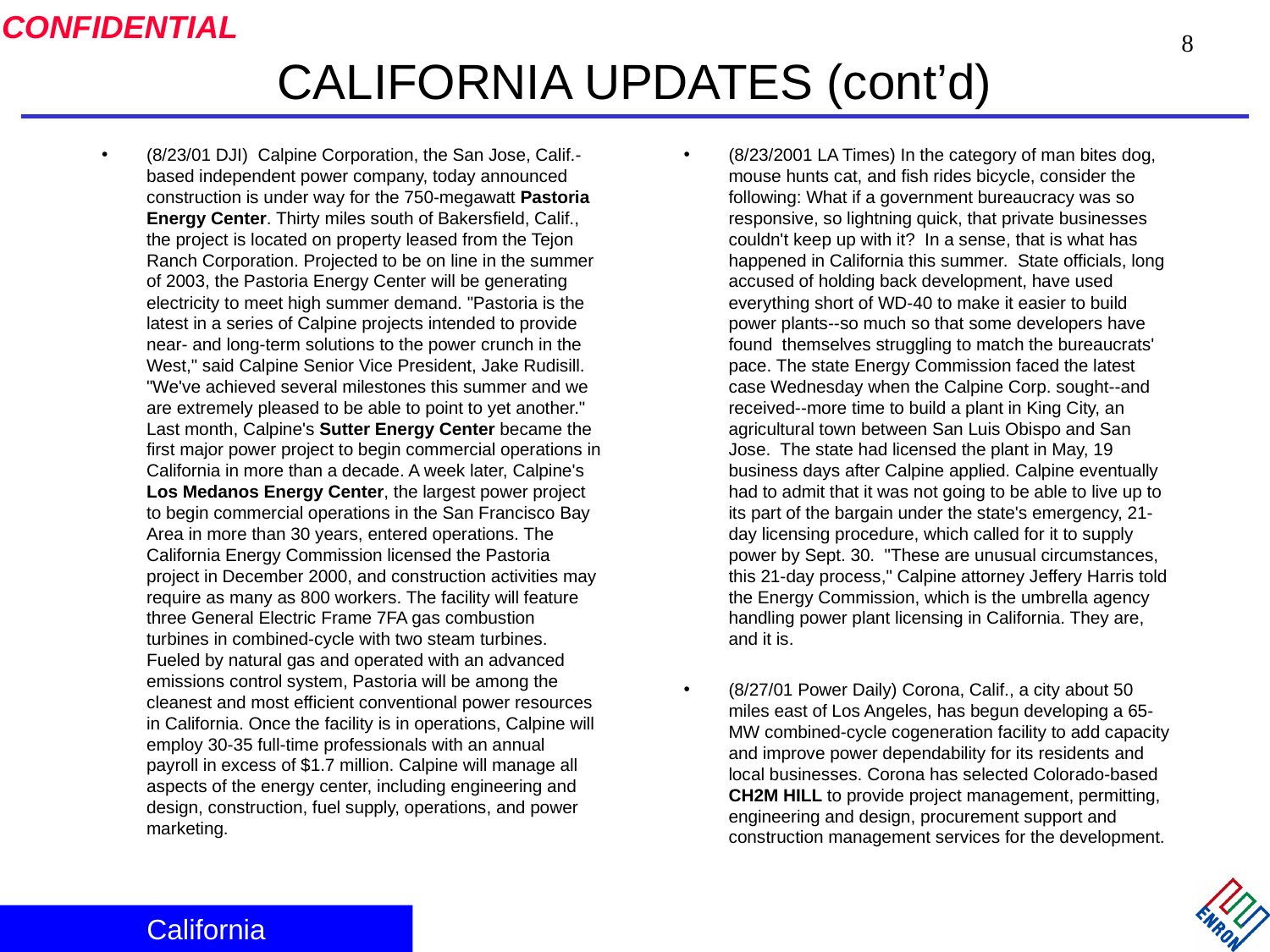

8
# CALIFORNIA UPDATES (cont’d)

(8/23/01 DJI)  Calpine Corporation, the San Jose, Calif.-based independent power company, today announced construction is under way for the 750-megawatt Pastoria Energy Center. Thirty miles south of Bakersfield, Calif., the project is located on property leased from the Tejon Ranch Corporation. Projected to be on line in the summer of 2003, the Pastoria Energy Center will be generating electricity to meet high summer demand. "Pastoria is the latest in a series of Calpine projects intended to provide near- and long-term solutions to the power crunch in the West," said Calpine Senior Vice President, Jake Rudisill. "We've achieved several milestones this summer and we are extremely pleased to be able to point to yet another." Last month, Calpine's Sutter Energy Center became the first major power project to begin commercial operations in California in more than a decade. A week later, Calpine's Los Medanos Energy Center, the largest power project to begin commercial operations in the San Francisco Bay Area in more than 30 years, entered operations. The California Energy Commission licensed the Pastoria project in December 2000, and construction activities may require as many as 800 workers. The facility will feature three General Electric Frame 7FA gas combustion turbines in combined-cycle with two steam turbines. Fueled by natural gas and operated with an advanced emissions control system, Pastoria will be among the cleanest and most efficient conventional power resources in California. Once the facility is in operations, Calpine will employ 30-35 full-time professionals with an annual payroll in excess of $1.7 million. Calpine will manage all aspects of the energy center, including engineering and design, construction, fuel supply, operations, and power marketing.
(8/23/2001 LA Times) In the category of man bites dog, mouse hunts cat, and fish rides bicycle, consider the following: What if a government bureaucracy was so responsive, so lightning quick, that private businesses couldn't keep up with it?  In a sense, that is what has happened in California this summer.  State officials, long accused of holding back development, have used everything short of WD-40 to make it easier to build power plants--so much so that some developers have found  themselves struggling to match the bureaucrats' pace. The state Energy Commission faced the latest case Wednesday when the Calpine Corp. sought--and received--more time to build a plant in King City, an agricultural town between San Luis Obispo and San Jose.  The state had licensed the plant in May, 19 business days after Calpine applied. Calpine eventually had to admit that it was not going to be able to live up to its part of the bargain under the state's emergency, 21-day licensing procedure, which called for it to supply power by Sept. 30.  "These are unusual circumstances, this 21-day process," Calpine attorney Jeffery Harris told the Energy Commission, which is the umbrella agency handling power plant licensing in California. They are, and it is.

(8/27/01 Power Daily) Corona, Calif., a city about 50 miles east of Los Angeles, has begun developing a 65-MW combined-cycle cogeneration facility to add capacity and improve power dependability for its residents and local businesses. Corona has selected Colorado-based CH2M HILL to provide project management, permitting, engineering and design, procurement support and construction management services for the development.

California